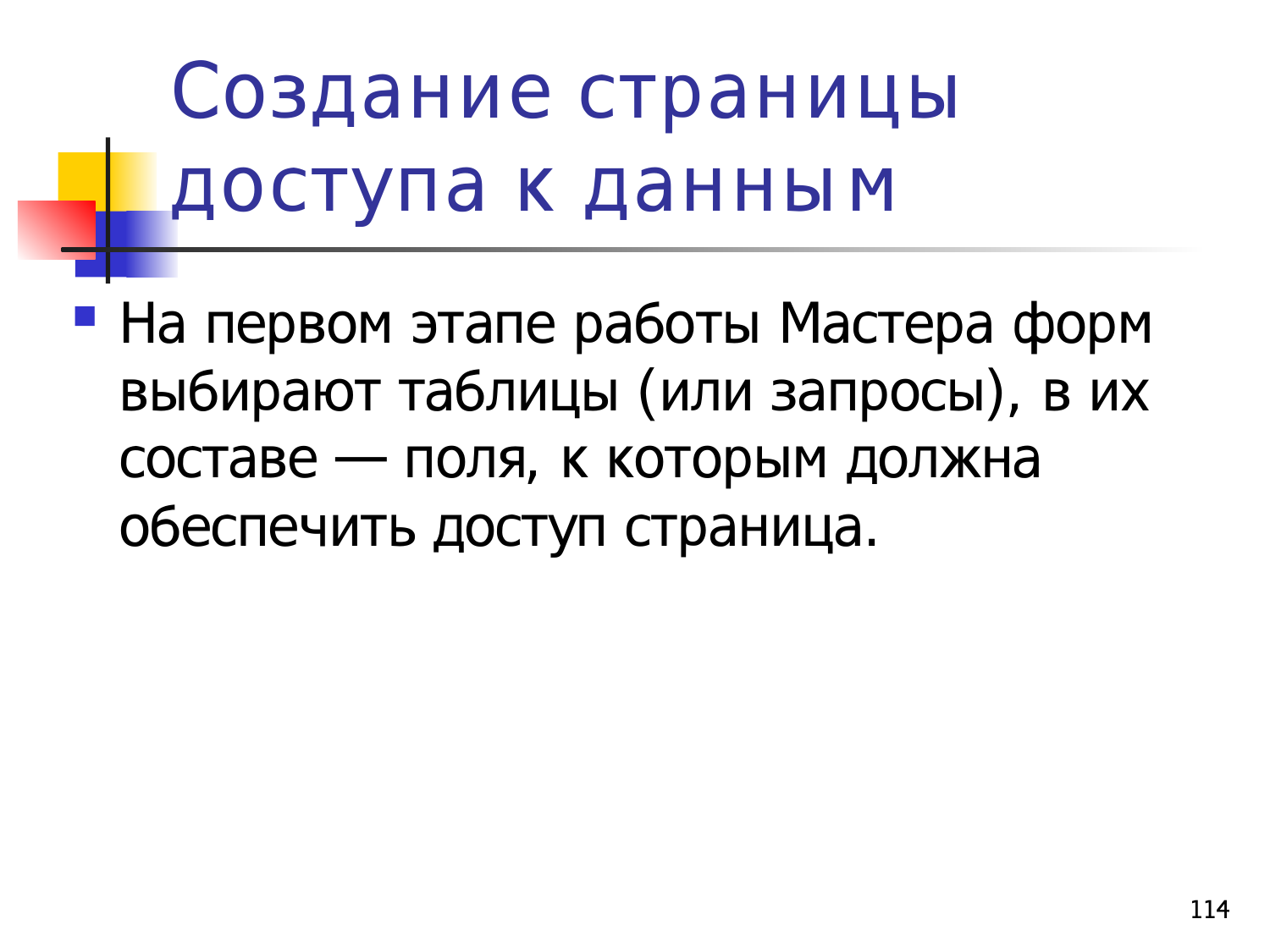

# Создание страницы доступа к данным
На первом этапе работы Мастера форм выбирают таблицы (или запросы), в их составе — поля, к которым должна обеспечить доступ страница.

114